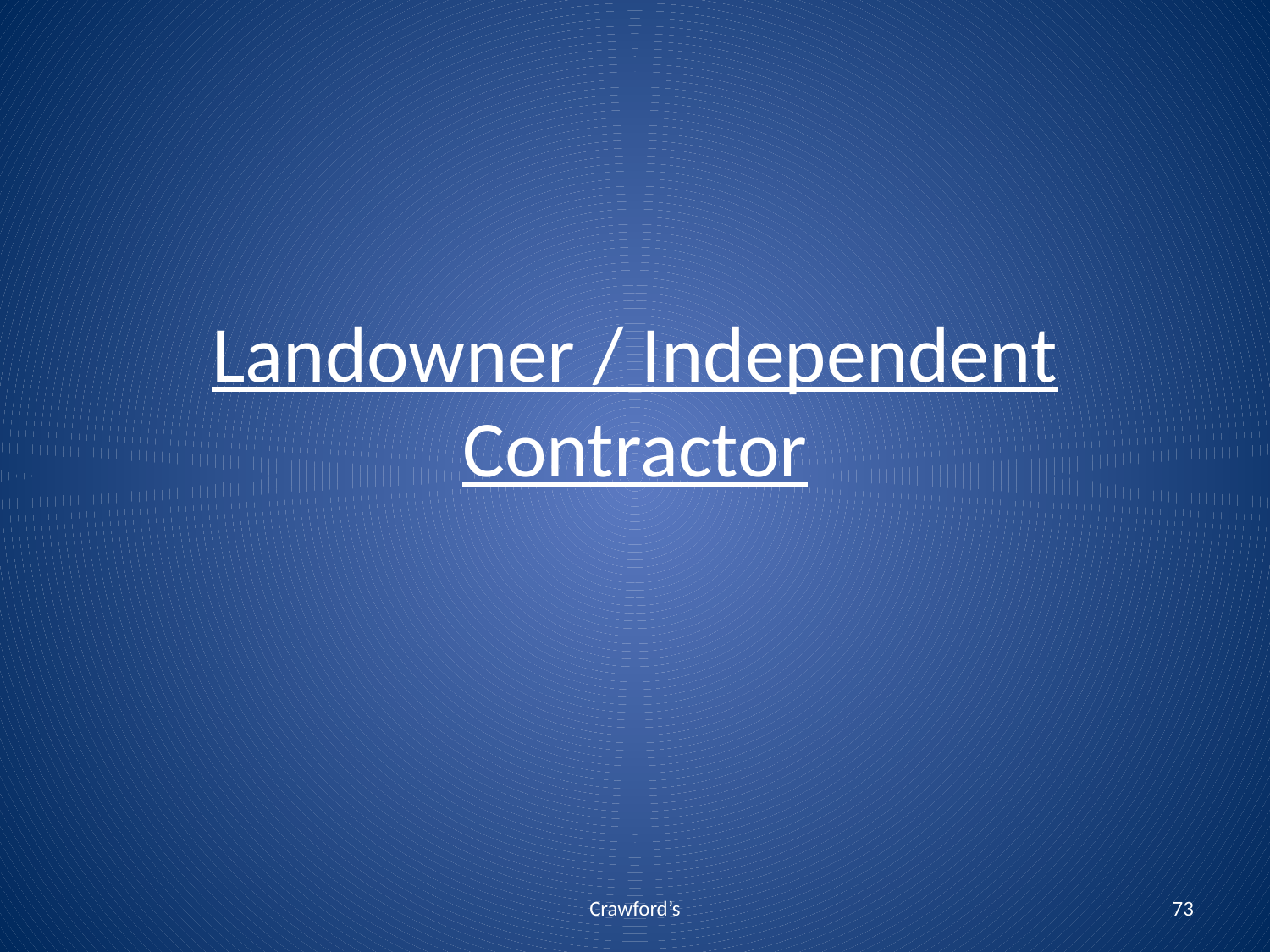

# Landowner / Independent Contractor

Crawford’s
73